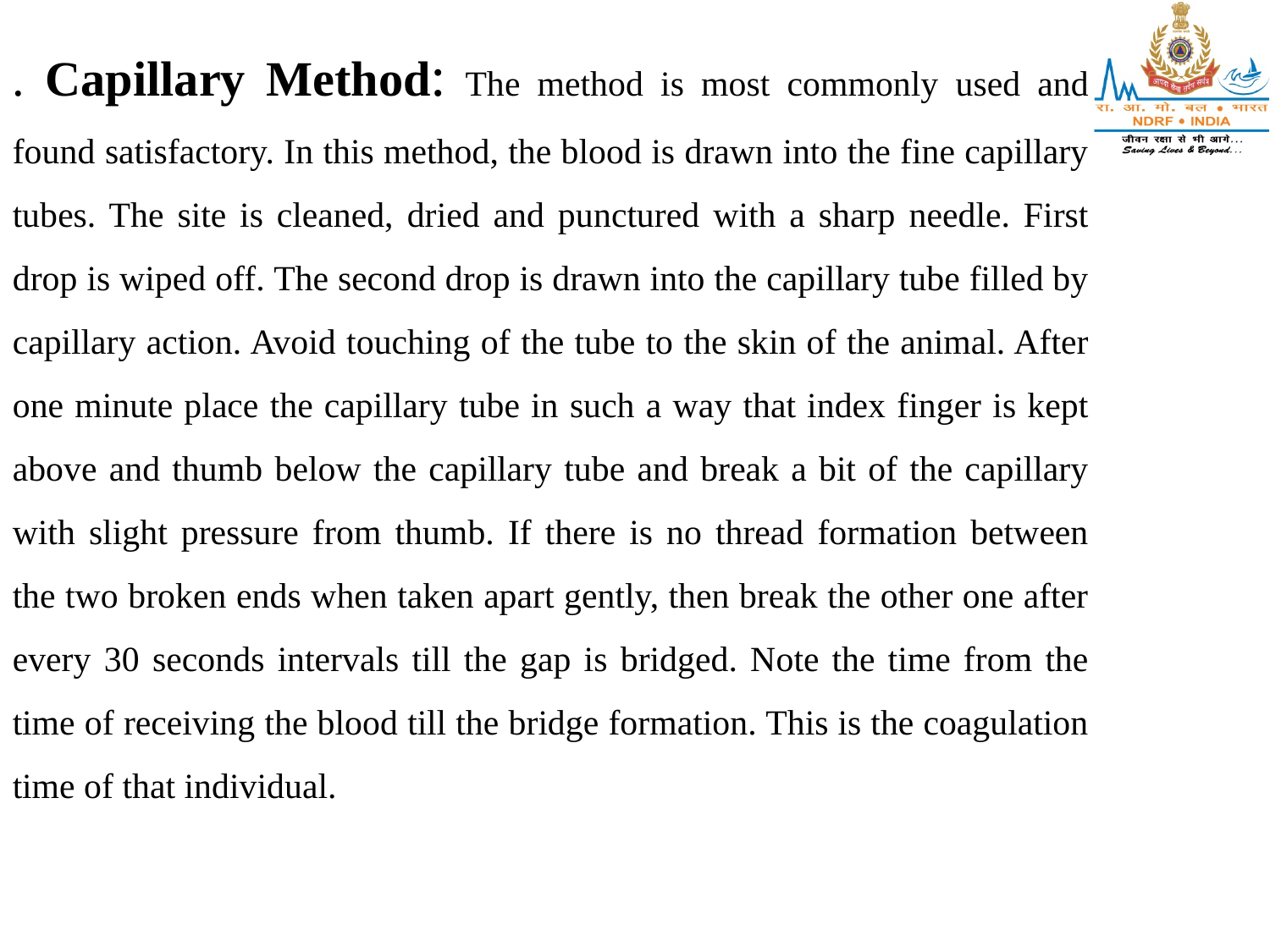

. Capillary Method: The method is most commonly used and found satisfactory. In this method, the blood is drawn into the fine capillary tubes. The site is cleaned, dried and punctured with a sharp needle. First drop is wiped off. The second drop is drawn into the capillary tube filled by capillary action. Avoid touching of the tube to the skin of the animal. After one minute place the capillary tube in such a way that index finger is kept above and thumb below the capillary tube and break a bit of the capillary with slight pressure from thumb. If there is no thread formation between the two broken ends when taken apart gently, then break the other one after every 30 seconds intervals till the gap is bridged. Note the time from the time of receiving the blood till the bridge formation. This is the coagulation time of that individual.